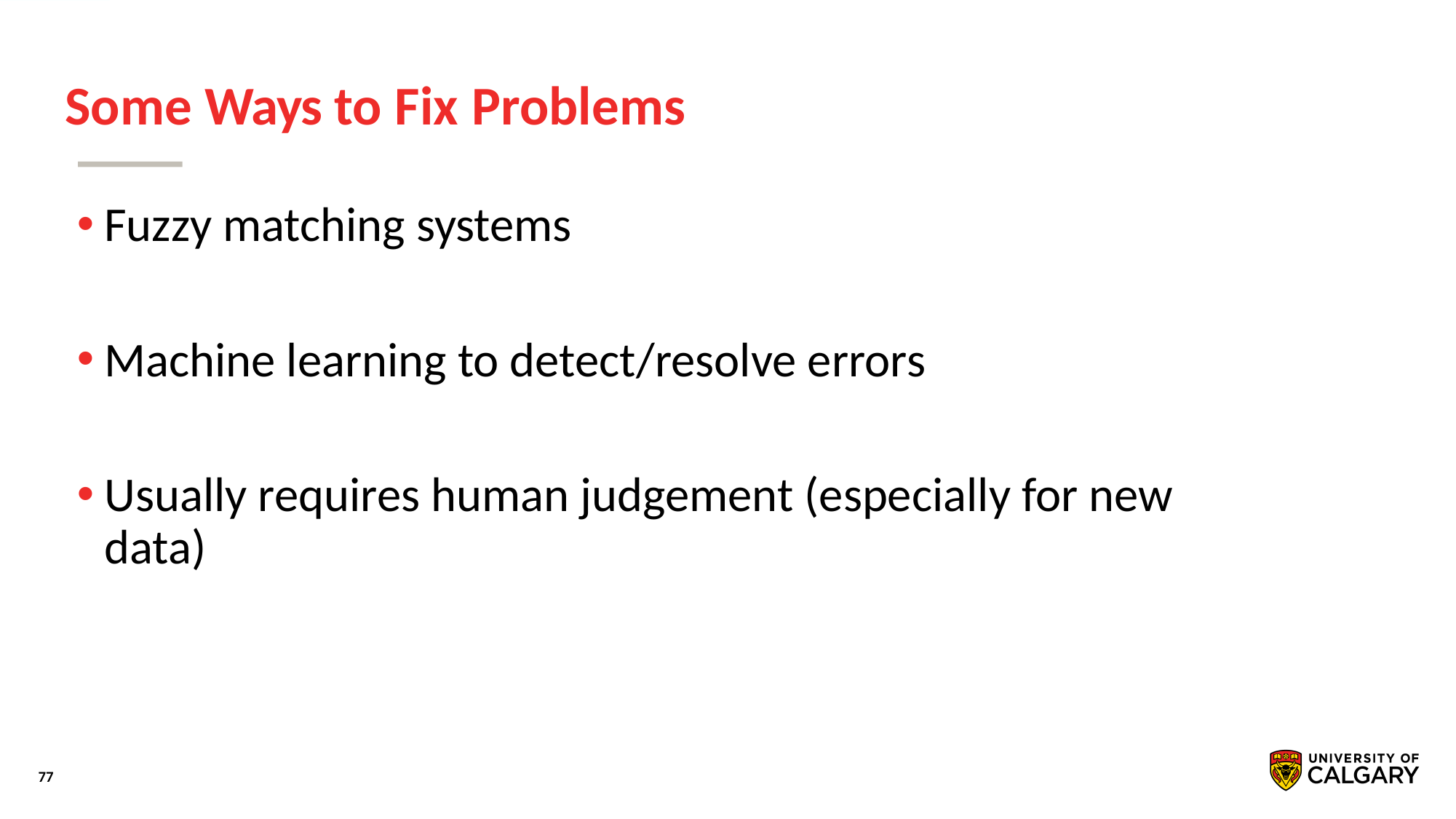

# Some Ways to Fix Problems
Fuzzy matching systems

Machine learning to detect/resolve errors

Usually requires human judgement (especially for new data)